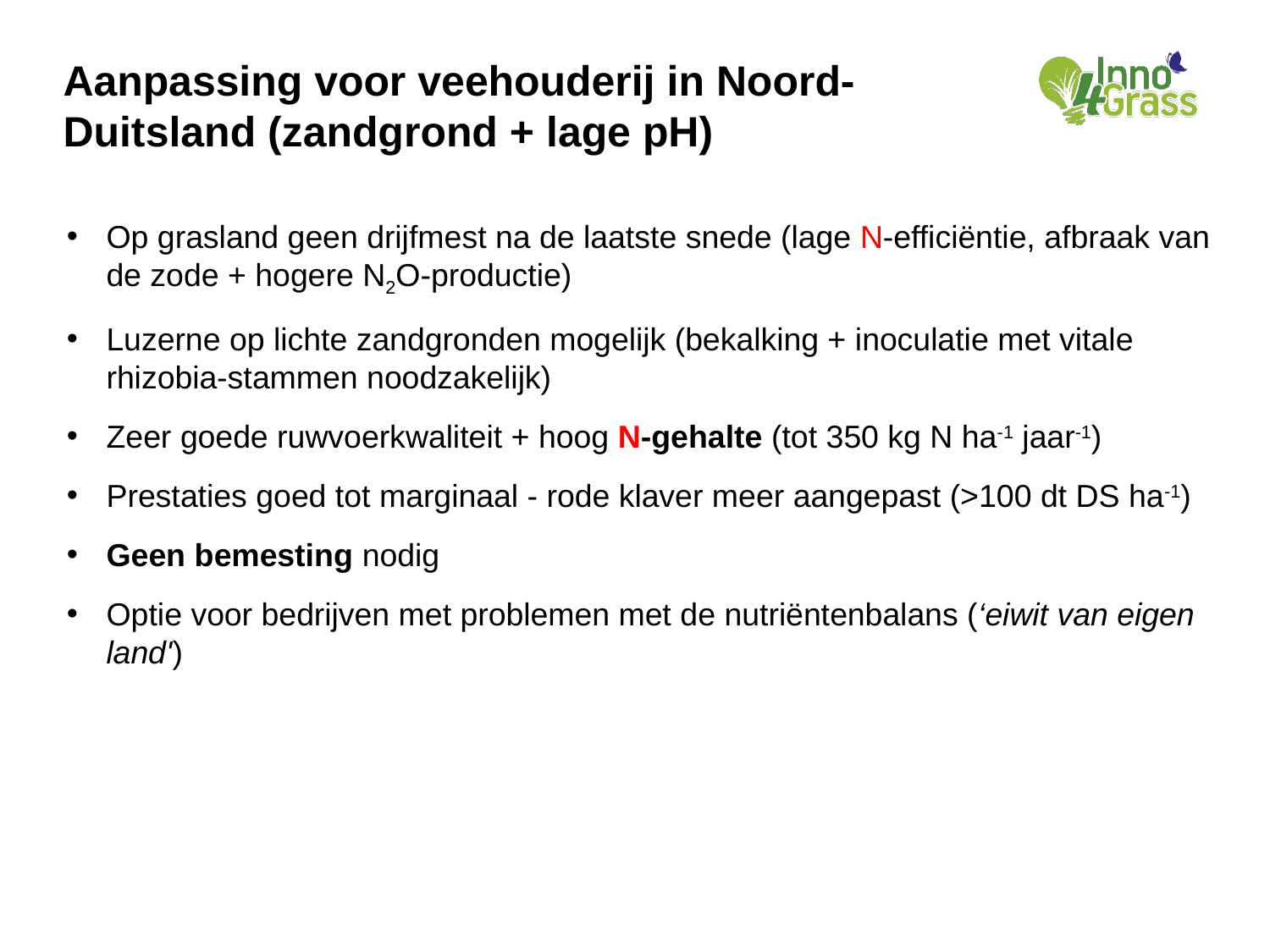

Aanpassing voor veehouderij in Noord-Duitsland (zandgrond + lage pH)
Op grasland geen drijfmest na de laatste snede (lage N-efficiëntie, afbraak van de zode + hogere N2O-productie)
Luzerne op lichte zandgronden mogelijk (bekalking + inoculatie met vitale rhizobia-stammen noodzakelijk)
Zeer goede ruwvoerkwaliteit + hoog N-gehalte (tot 350 kg N ha-1 jaar-1)
Prestaties goed tot marginaal - rode klaver meer aangepast (>100 dt DS ha-1)
Geen bemesting nodig
Optie voor bedrijven met problemen met de nutriëntenbalans (‘eiwit van eigen land')